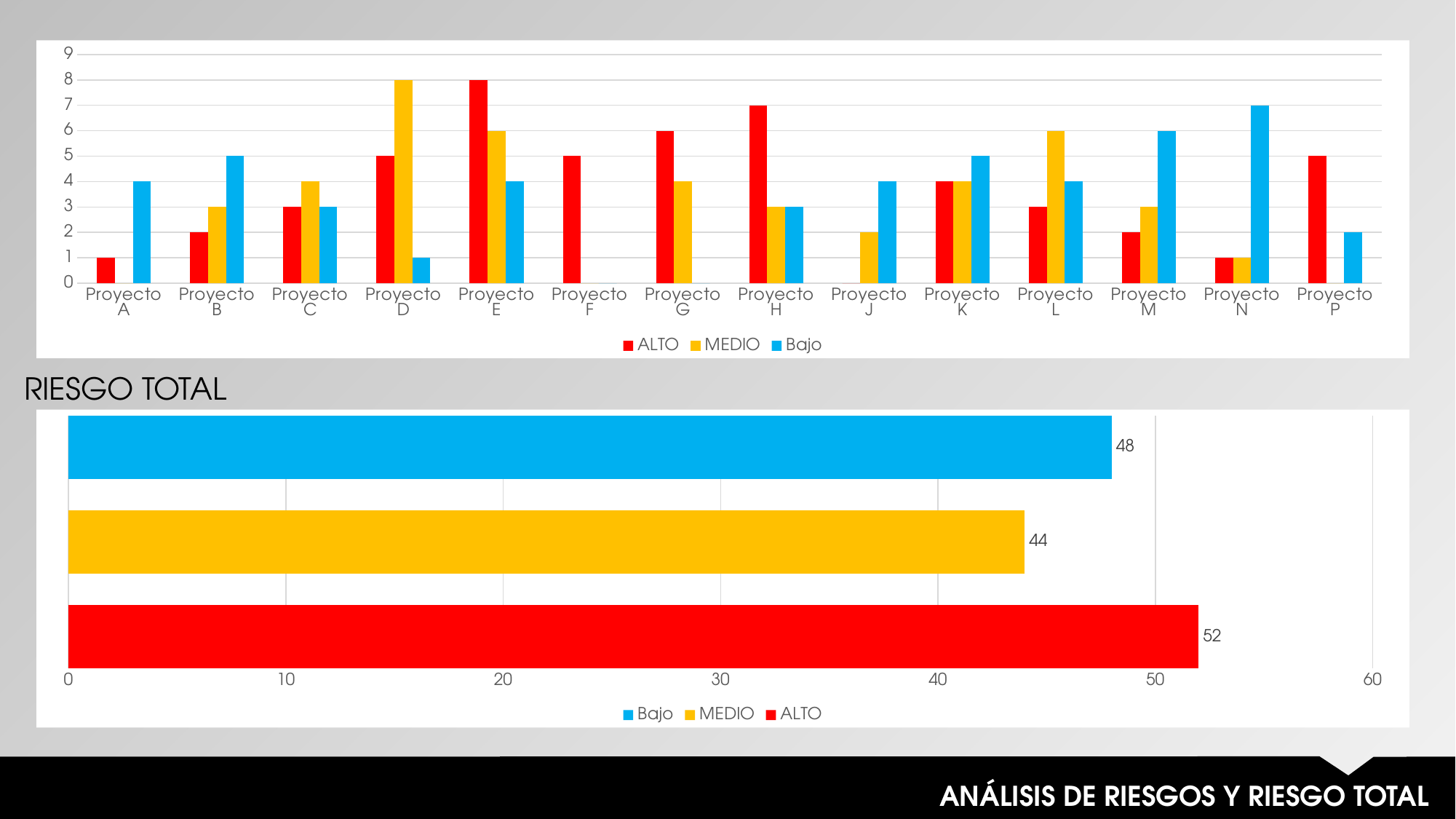

### Chart

| Category | ALTO | MEDIO | Bajo |
|---|---|---|---|
| Proyecto A | 1.0 | 0.0 | 4.0 |
| Proyecto B | 2.0 | 3.0 | 5.0 |
| Proyecto C | 3.0 | 4.0 | 3.0 |
| Proyecto D | 5.0 | 8.0 | 1.0 |
| Proyecto E | 8.0 | 6.0 | 4.0 |
| Proyecto F | 5.0 | 0.0 | 0.0 |
| Proyecto G | 6.0 | 4.0 | 0.0 |
| Proyecto H | 7.0 | 3.0 | 3.0 |
| Proyecto J | 0.0 | 2.0 | 4.0 |
| Proyecto K | 4.0 | 4.0 | 5.0 |
| Proyecto L | 3.0 | 6.0 | 4.0 |
| Proyecto M | 2.0 | 3.0 | 6.0 |
| Proyecto N | 1.0 | 1.0 | 7.0 |
| Proyecto P | 5.0 | 0.0 | 2.0 |
RIESGO TOTAL

### Chart

| Category | ALTO | MEDIO | Bajo |
|---|---|---|---|
ANÁLISIS DE RIESGOS Y RIESGO TOTAL